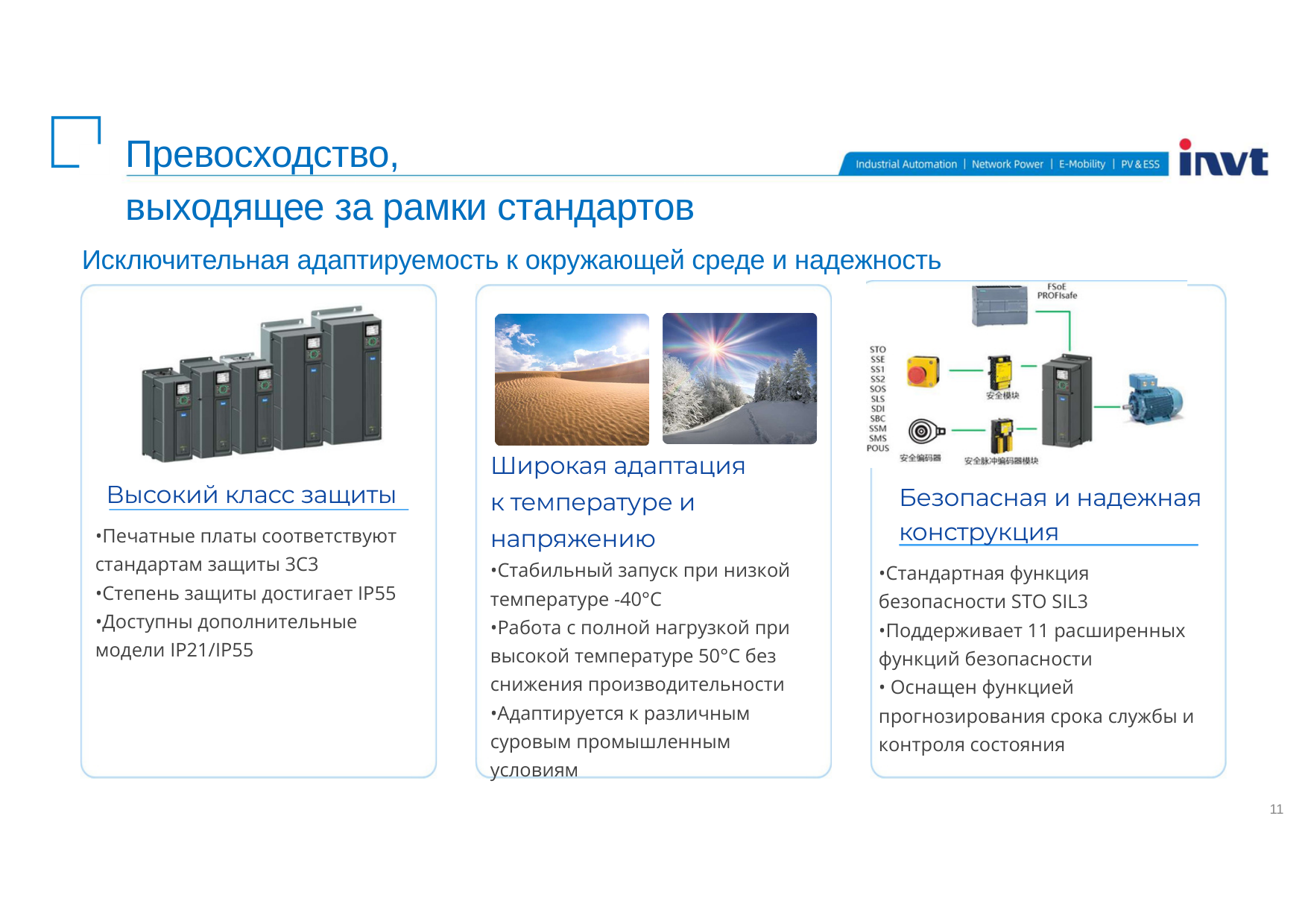

Превосходство,
выходящее за рамки стандартов
Исключительная адаптируемость к окружающей среде и надежность

Широкая адаптация
к температуре и напряжению
Высокий класс защиты
Безопасная и надежная конструкция

•Печатные платы соответствуют стандартам защиты 3C3 •Степень защиты достигает IP55
•Доступны дополнительные модели IP21/IP55

•Стабильный запуск при низкой температуре -40°C
•Работа с полной нагрузкой при высокой температуре 50°C без снижения производительности •Адаптируется к различным суровым промышленным условиям
•Стандартная функция безопасности STO SIL3
•Поддерживает 11 расширенных функций безопасности
• Оснащен функцией прогнозирования срока службы и контроля состояния
11